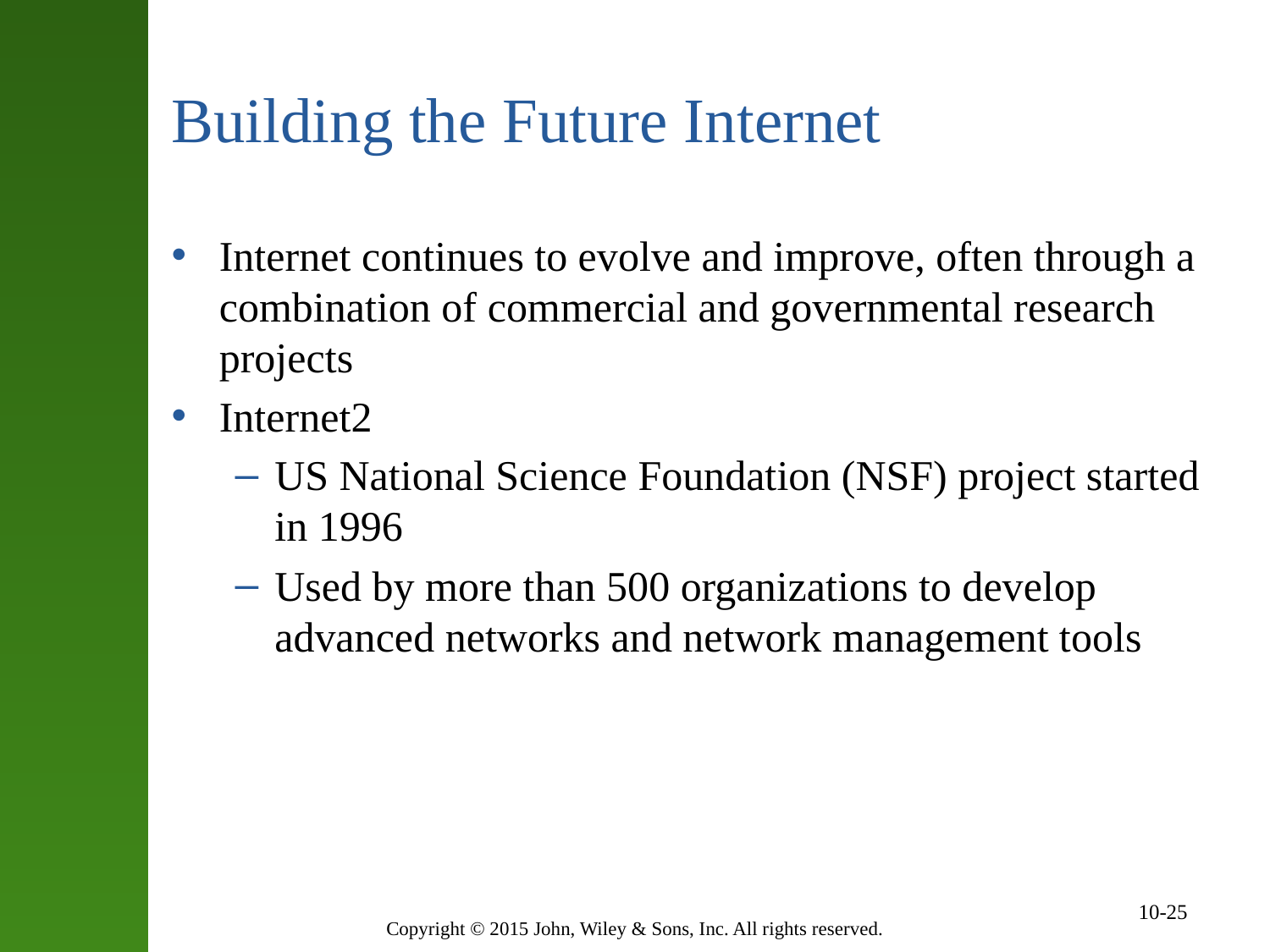

# Building the Future Internet
Internet continues to evolve and improve, often through a combination of commercial and governmental research projects
Internet2
US National Science Foundation (NSF) project started in 1996
Used by more than 500 organizations to develop advanced networks and network management tools